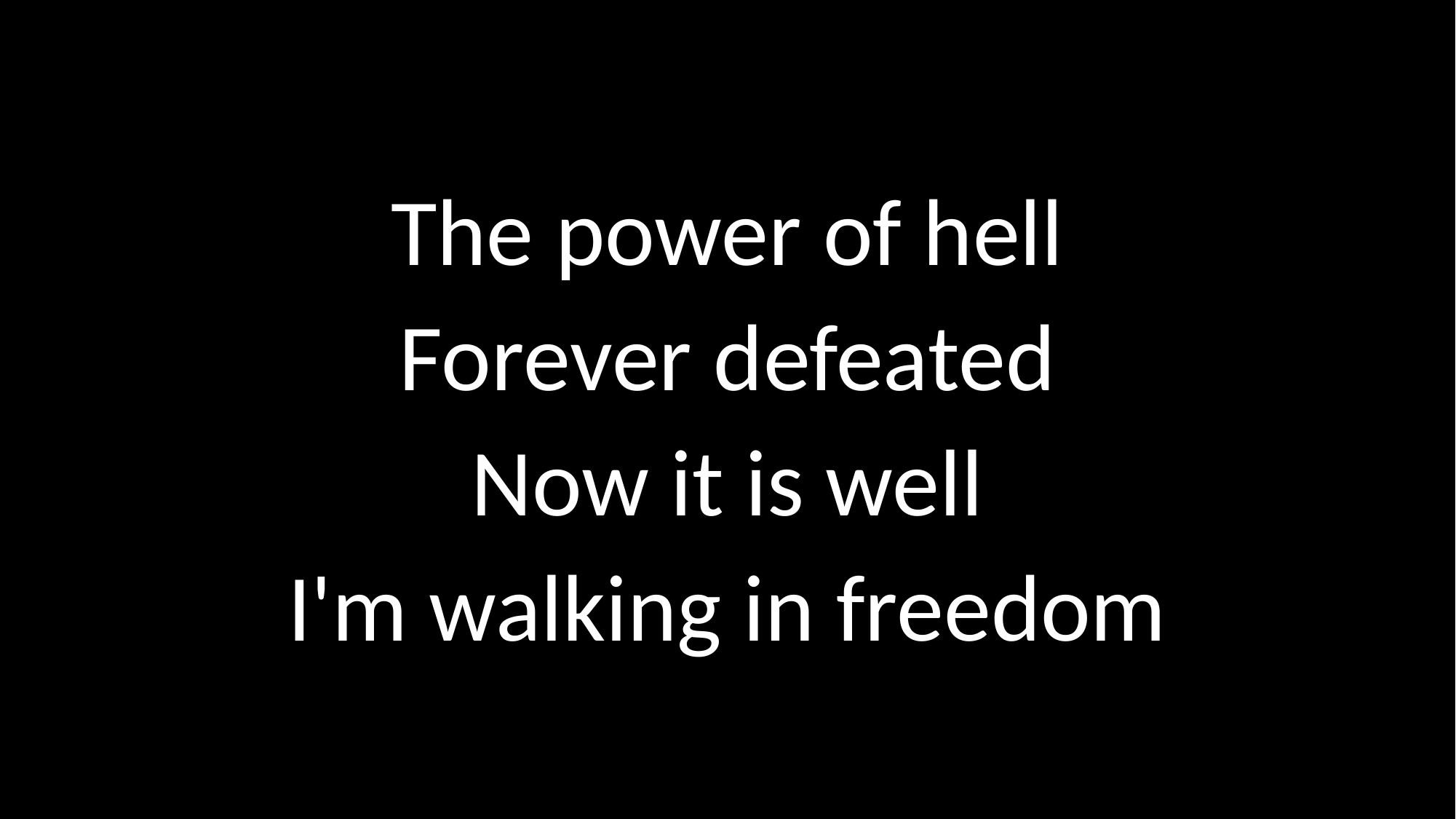

The power of hell
Forever defeated
Now it is well
I'm walking in freedom